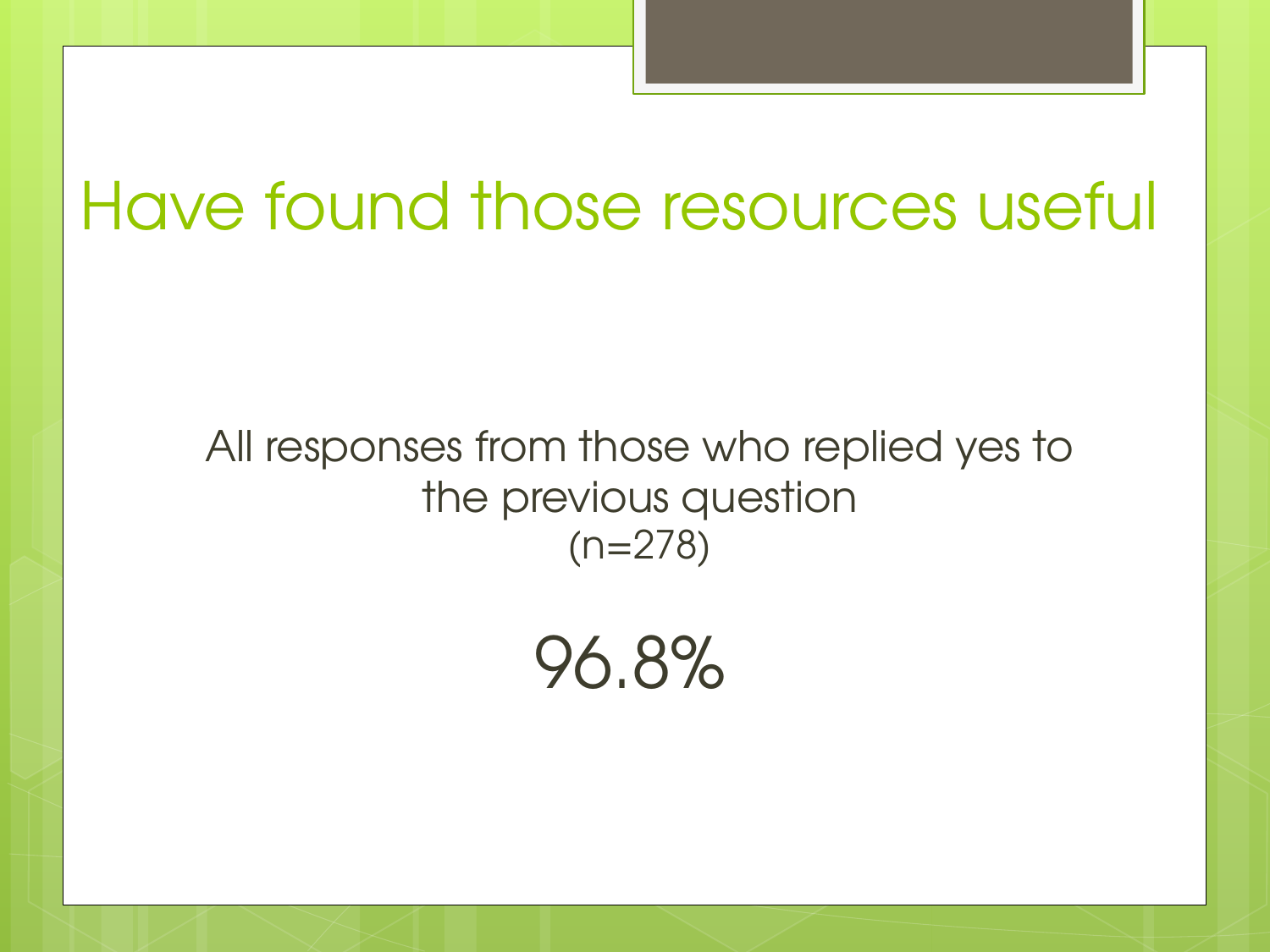

Have found those resources useful
All responses from those who replied yes to the previous question
(n=278)

96.8%